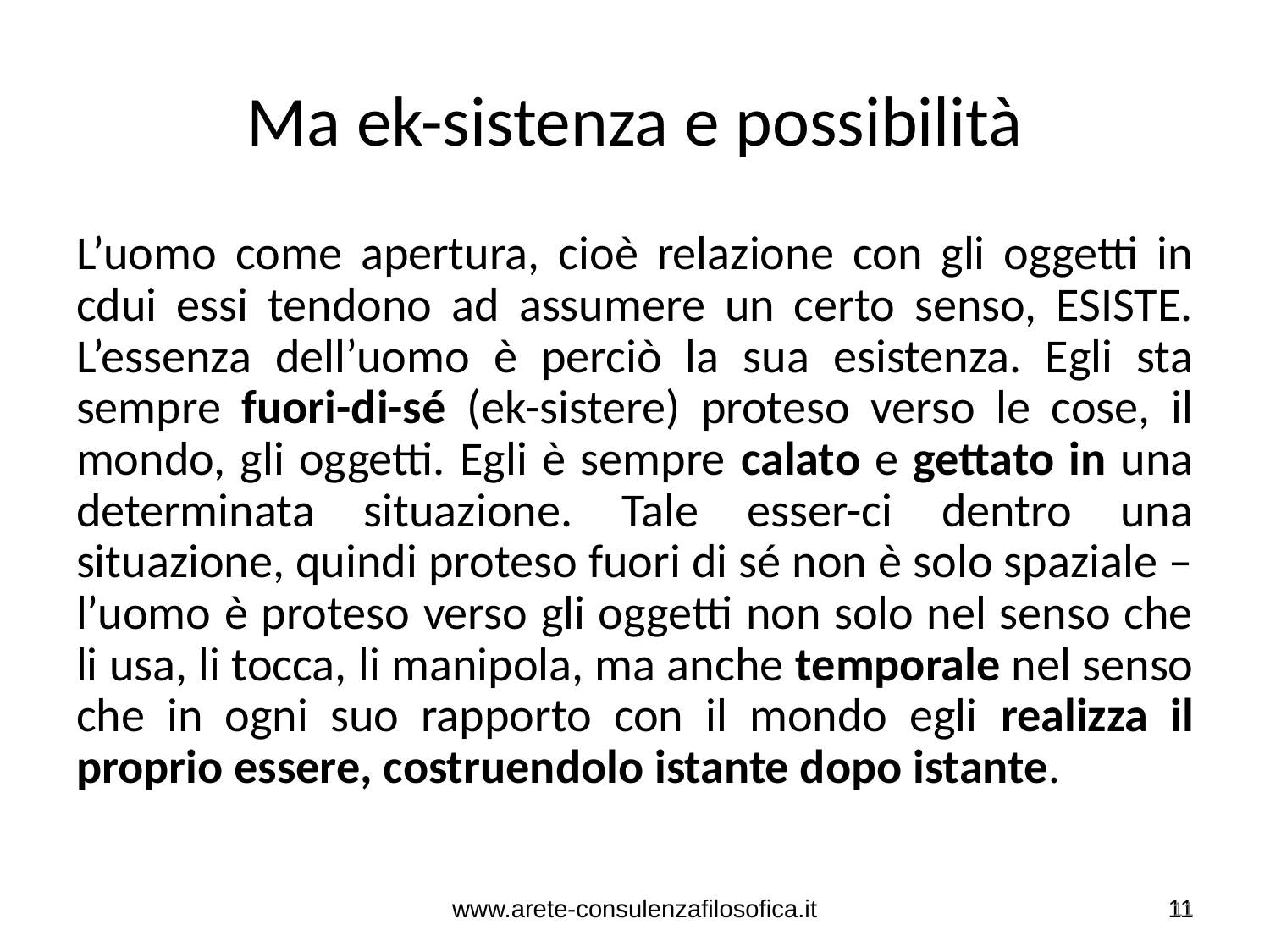

# Ma ek-sistenza e possibilità
L’uomo come apertura, cioè relazione con gli oggetti in cdui essi tendono ad assumere un certo senso, ESISTE. L’essenza dell’uomo è perciò la sua esistenza. Egli sta sempre fuori-di-sé (ek-sistere) proteso verso le cose, il mondo, gli oggetti. Egli è sempre calato e gettato in una determinata situazione. Tale esser-ci dentro una situazione, quindi proteso fuori di sé non è solo spaziale –l’uomo è proteso verso gli oggetti non solo nel senso che li usa, li tocca, li manipola, ma anche temporale nel senso che in ogni suo rapporto con il mondo egli realizza il proprio essere, costruendolo istante dopo istante.
www.arete-consulenzafilosofica.it
11
11